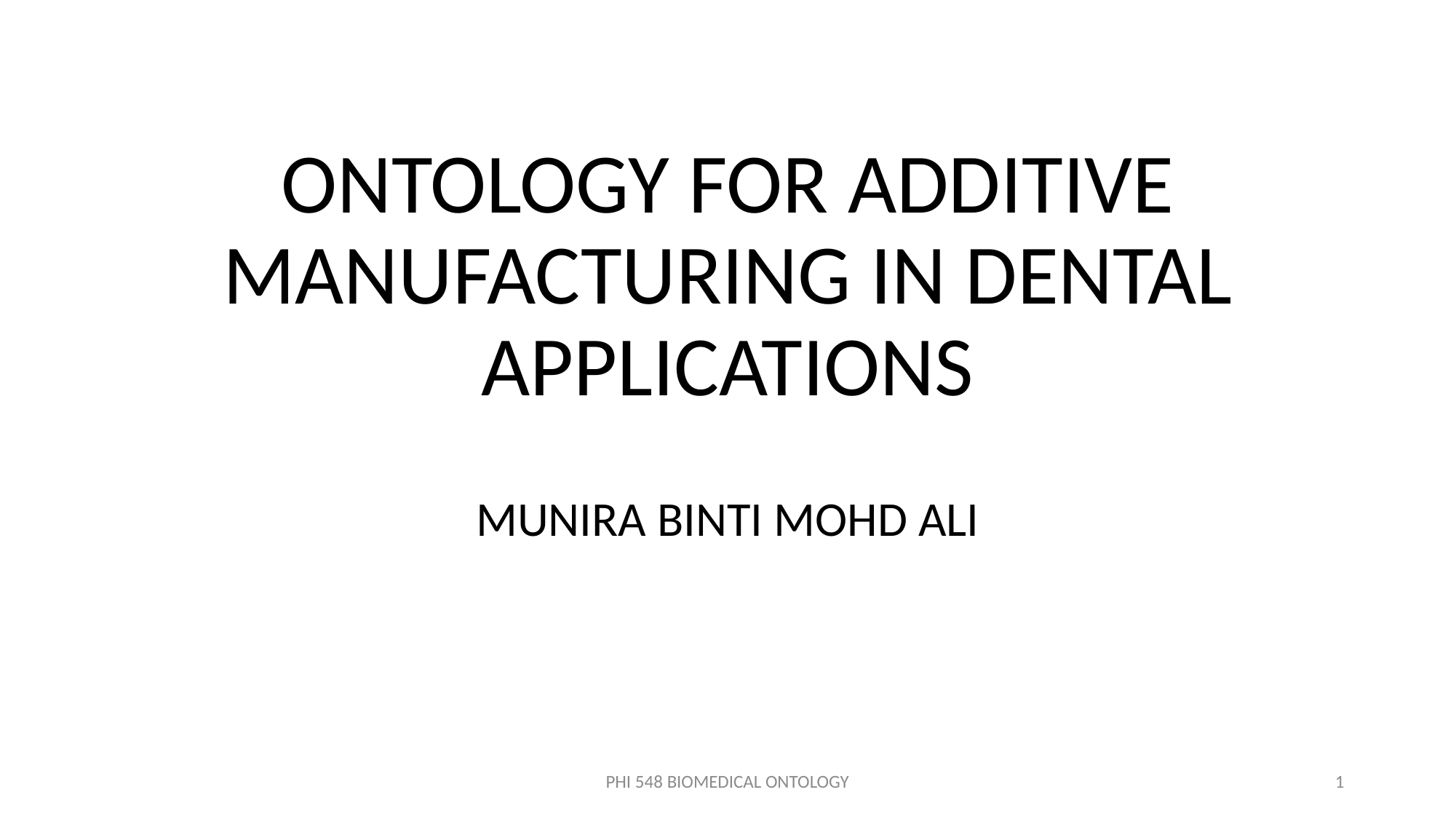

# ONTOLOGY FOR ADDITIVE MANUFACTURING IN DENTAL APPLICATIONS

MUNIRA BINTI MOHD ALI
PHI 548 BIOMEDICAL ONTOLOGY
1